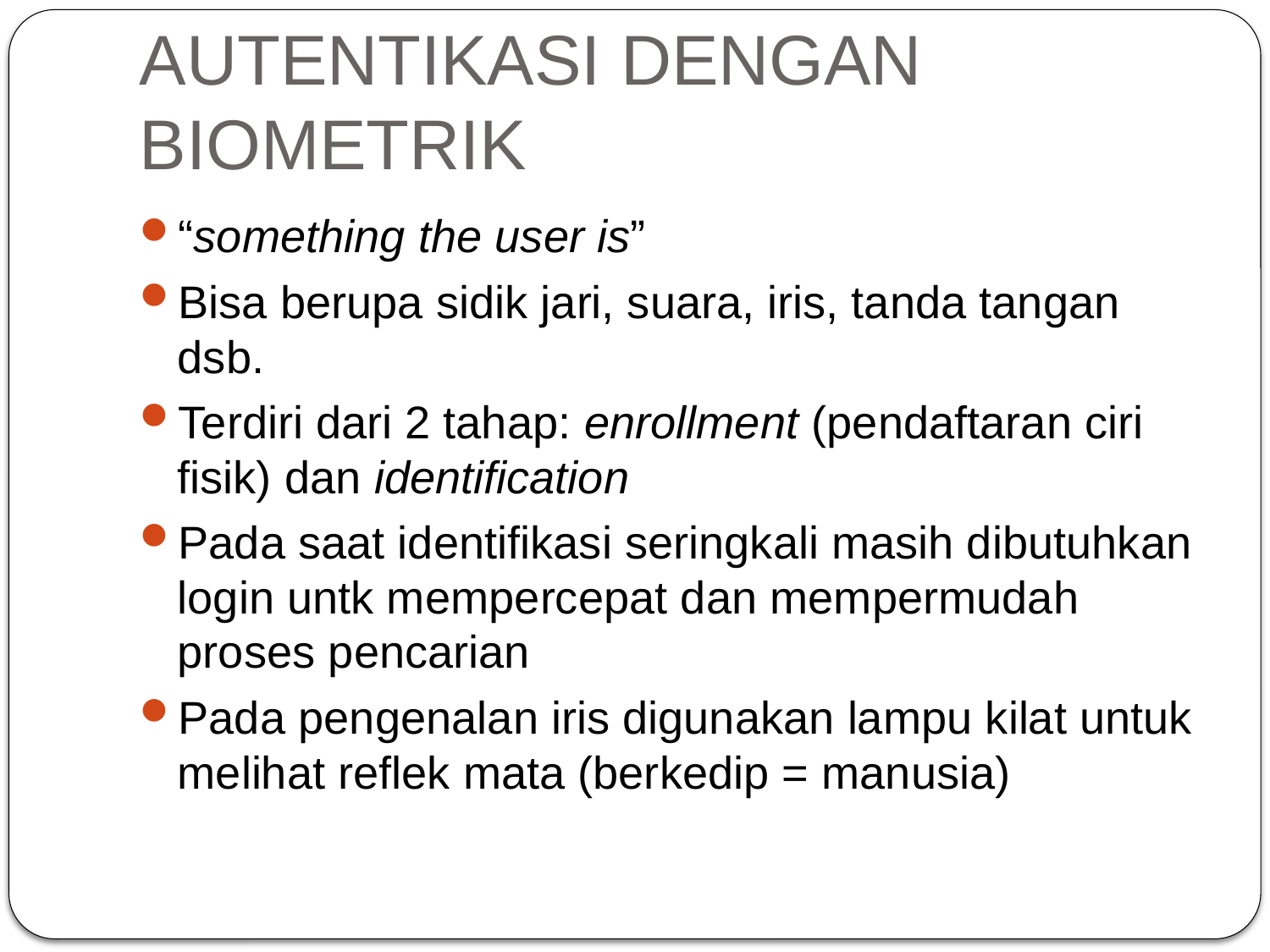

# AUTENTIKASI DENGAN BIOMETRIK
“something the user is”
Bisa berupa sidik jari, suara, iris, tanda tangan dsb.
Terdiri dari 2 tahap: enrollment (pendaftaran ciri fisik) dan identification
Pada saat identifikasi seringkali masih dibutuhkan login untk mempercepat dan mempermudah proses pencarian
Pada pengenalan iris digunakan lampu kilat untuk melihat reflek mata (berkedip = manusia)